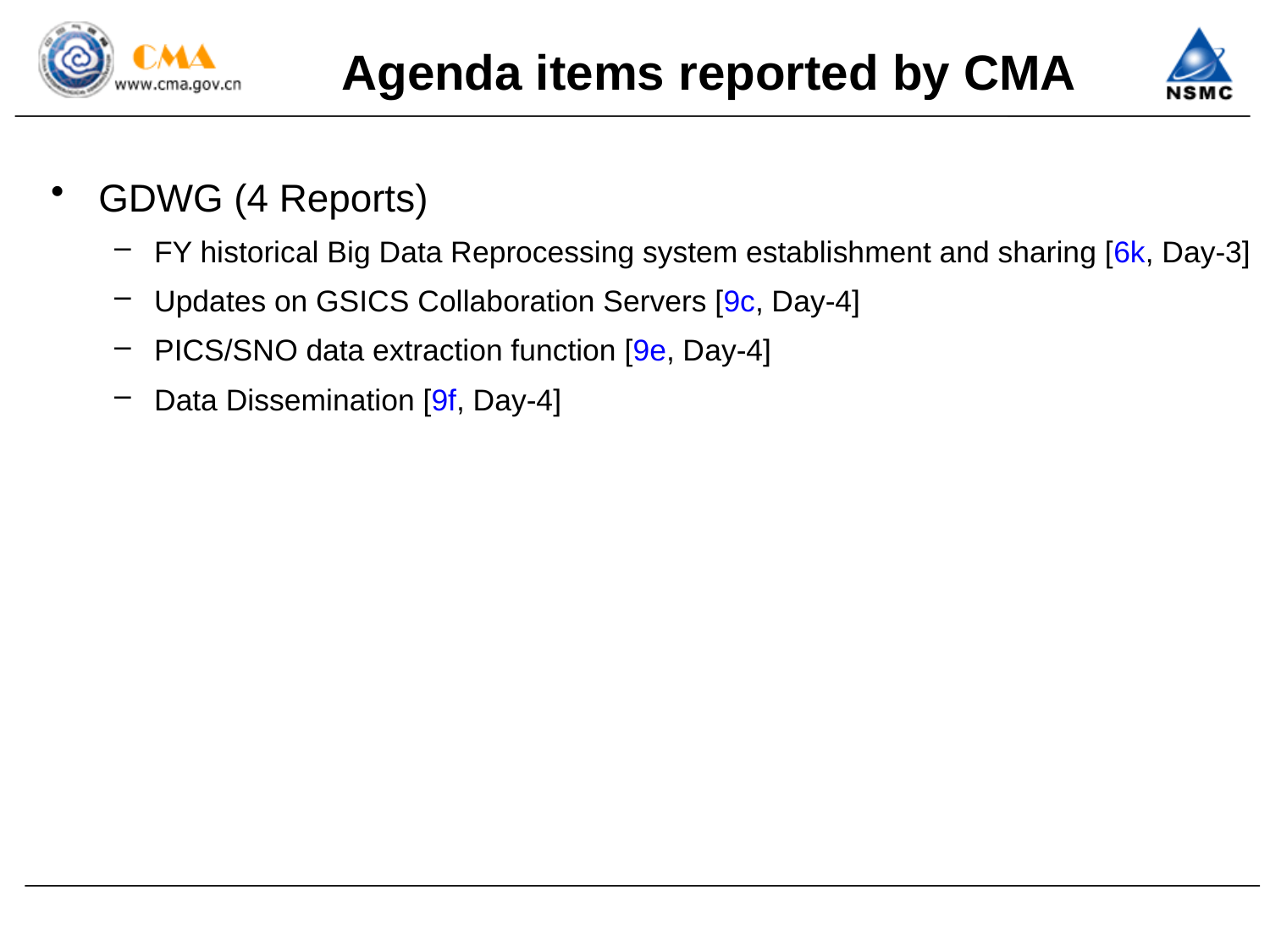

# Agenda items reported by CMA
GDWG (4 Reports)
FY historical Big Data Reprocessing system establishment and sharing [6k, Day-3]
Updates on GSICS Collaboration Servers [9c, Day-4]
PICS/SNO data extraction function [9e, Day-4]
Data Dissemination [9f, Day-4]